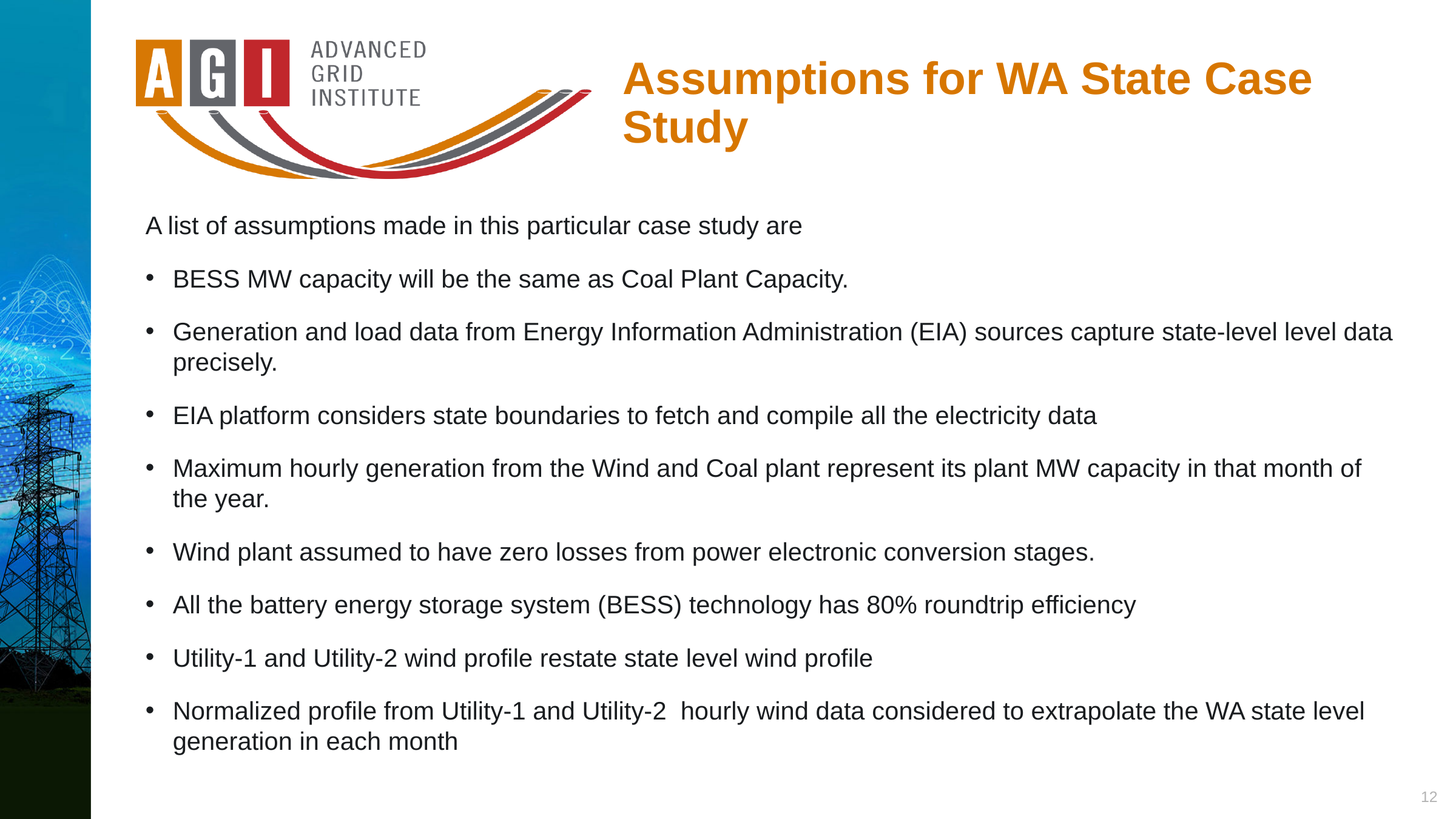

# Assumptions for WA State Case Study
A list of assumptions made in this particular case study are
BESS MW capacity will be the same as Coal Plant Capacity.
Generation and load data from Energy Information Administration (EIA) sources capture state-level level data precisely.
EIA platform considers state boundaries to fetch and compile all the electricity data
Maximum hourly generation from the Wind and Coal plant represent its plant MW capacity in that month of the year.
Wind plant assumed to have zero losses from power electronic conversion stages.
All the battery energy storage system (BESS) technology has 80% roundtrip efficiency
Utility-1 and Utility-2 wind profile restate state level wind profile
Normalized profile from Utility-1 and Utility-2  hourly wind data considered to extrapolate the WA state level generation in each month
12